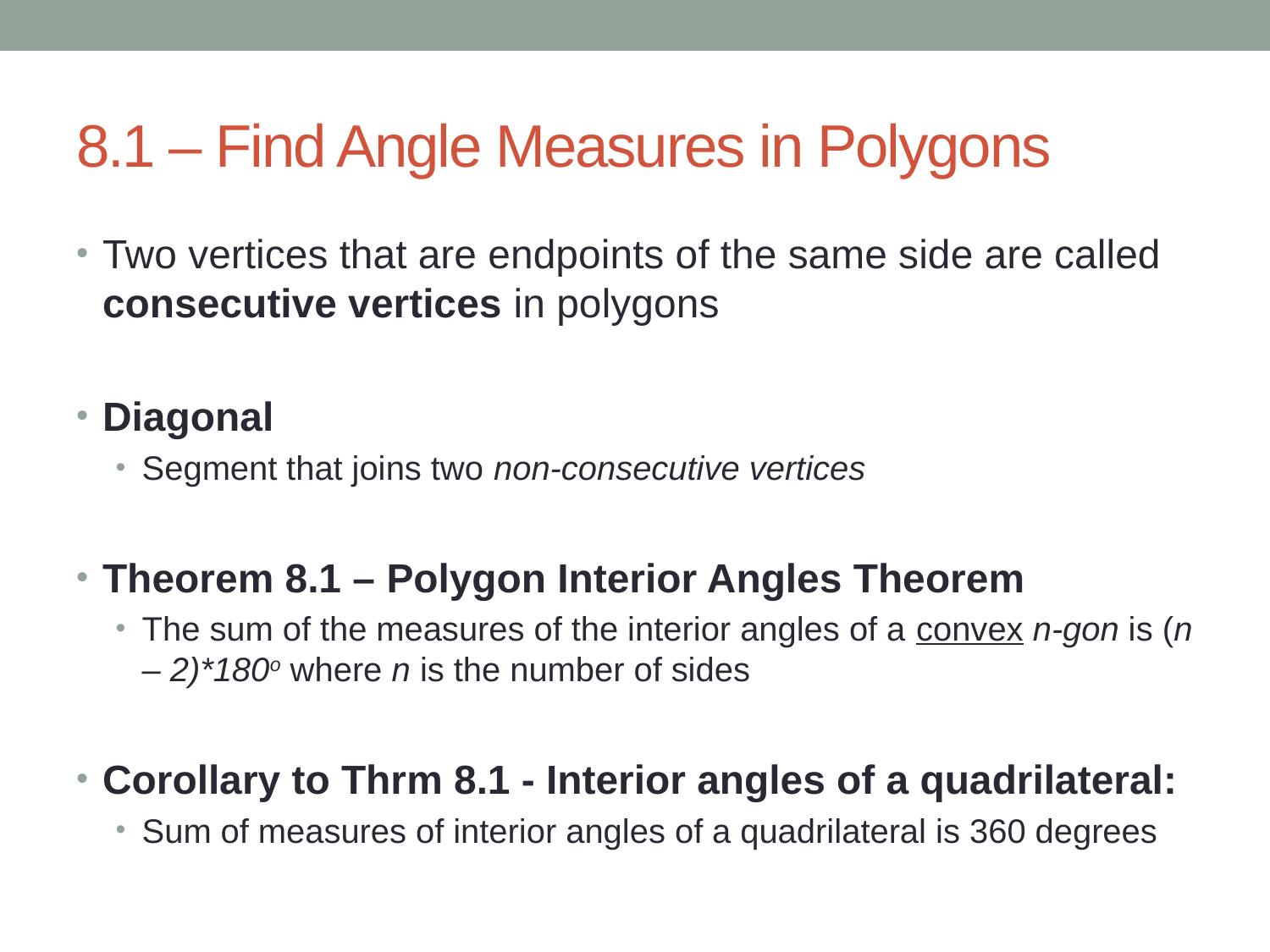

# 8.1 – Find Angle Measures in Polygons
Two vertices that are endpoints of the same side are called consecutive vertices in polygons

Diagonal
Segment that joins two non-consecutive vertices

Theorem 8.1 – Polygon Interior Angles Theorem
The sum of the measures of the interior angles of a convex n-gon is (n – 2)*180o where n is the number of sides

Corollary to Thrm 8.1 - Interior angles of a quadrilateral:
Sum of measures of interior angles of a quadrilateral is 360 degrees